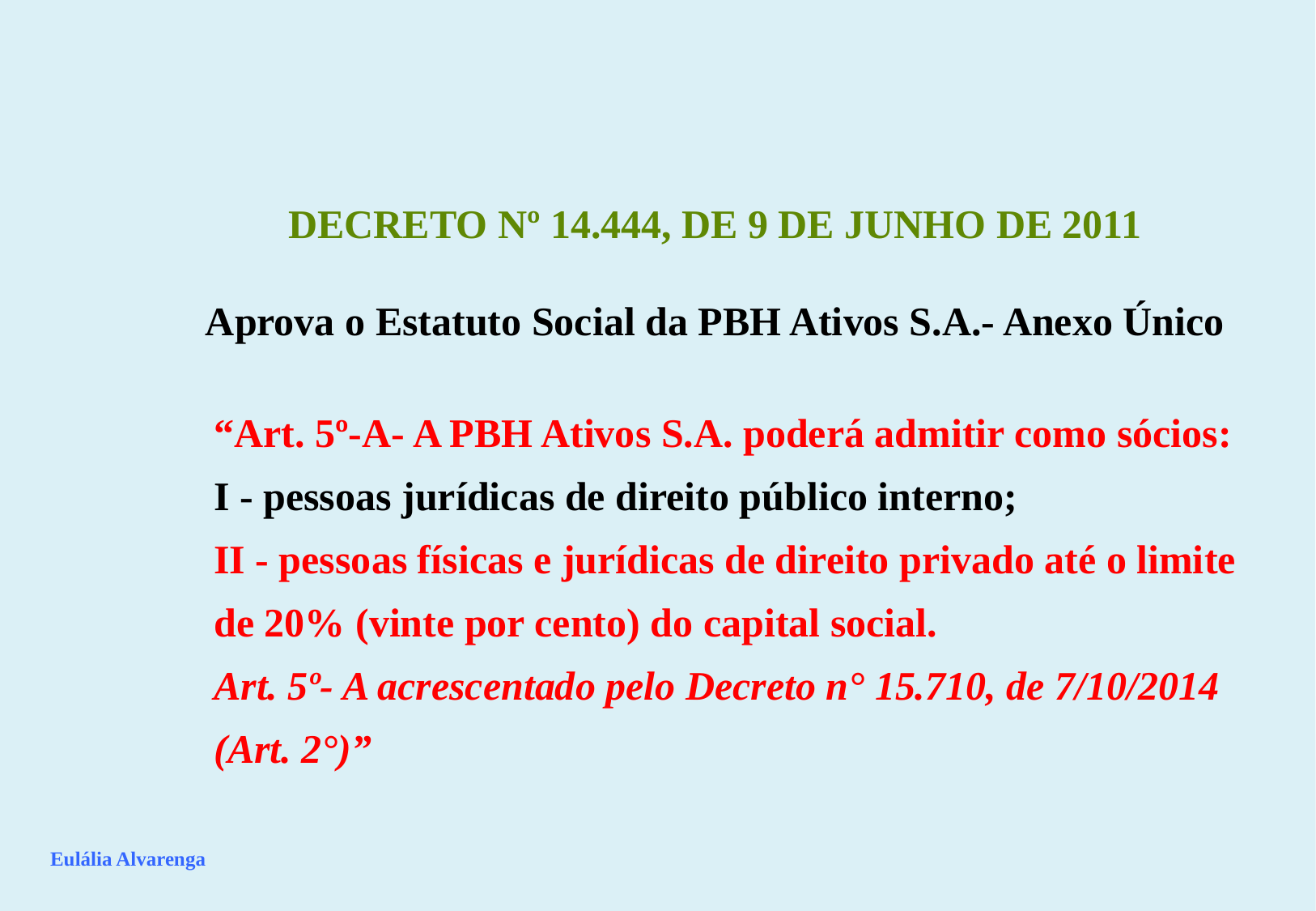

DECRETO Nº 14.444, DE 9 DE JUNHO DE 2011

Aprova o Estatuto Social da PBH Ativos S.A.- Anexo Único

“Art. 5º-A- A PBH Ativos S.A. poderá admitir como sócios:
I - pessoas jurídicas de direito público interno;
II - pessoas físicas e jurídicas de direito privado até o limite de 20% (vinte por cento) do capital social.
Art. 5º- A acrescentado pelo Decreto n° 15.710, de 7/10/2014 (Art. 2°)”

Eulália Alvarenga